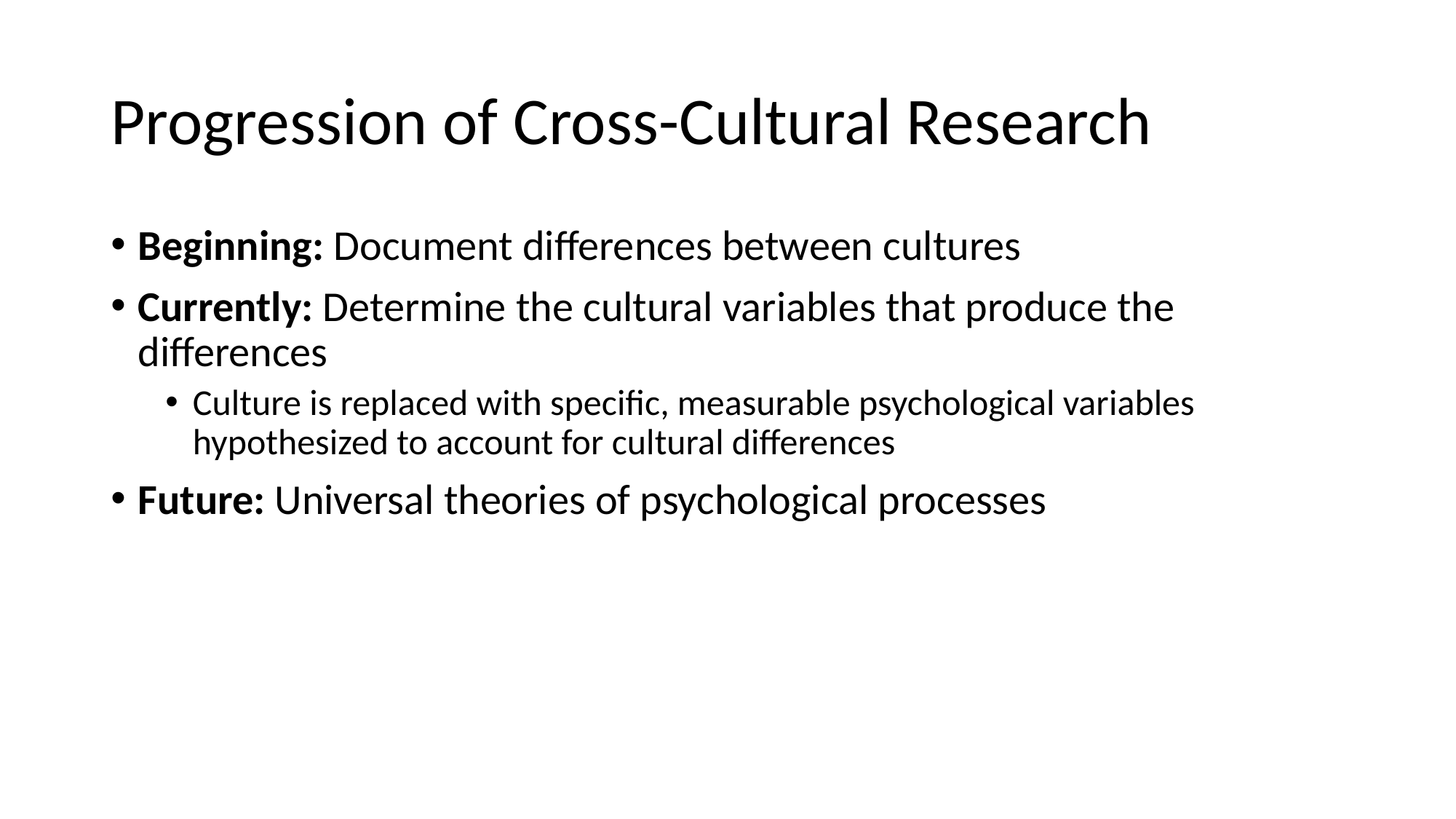

# Progression of Cross-Cultural Research
Beginning: Document differences between cultures
Currently: Determine the cultural variables that produce the differences
Culture is replaced with specific, measurable psychological variables hypothesized to account for cultural differences
Future: Universal theories of psychological processes